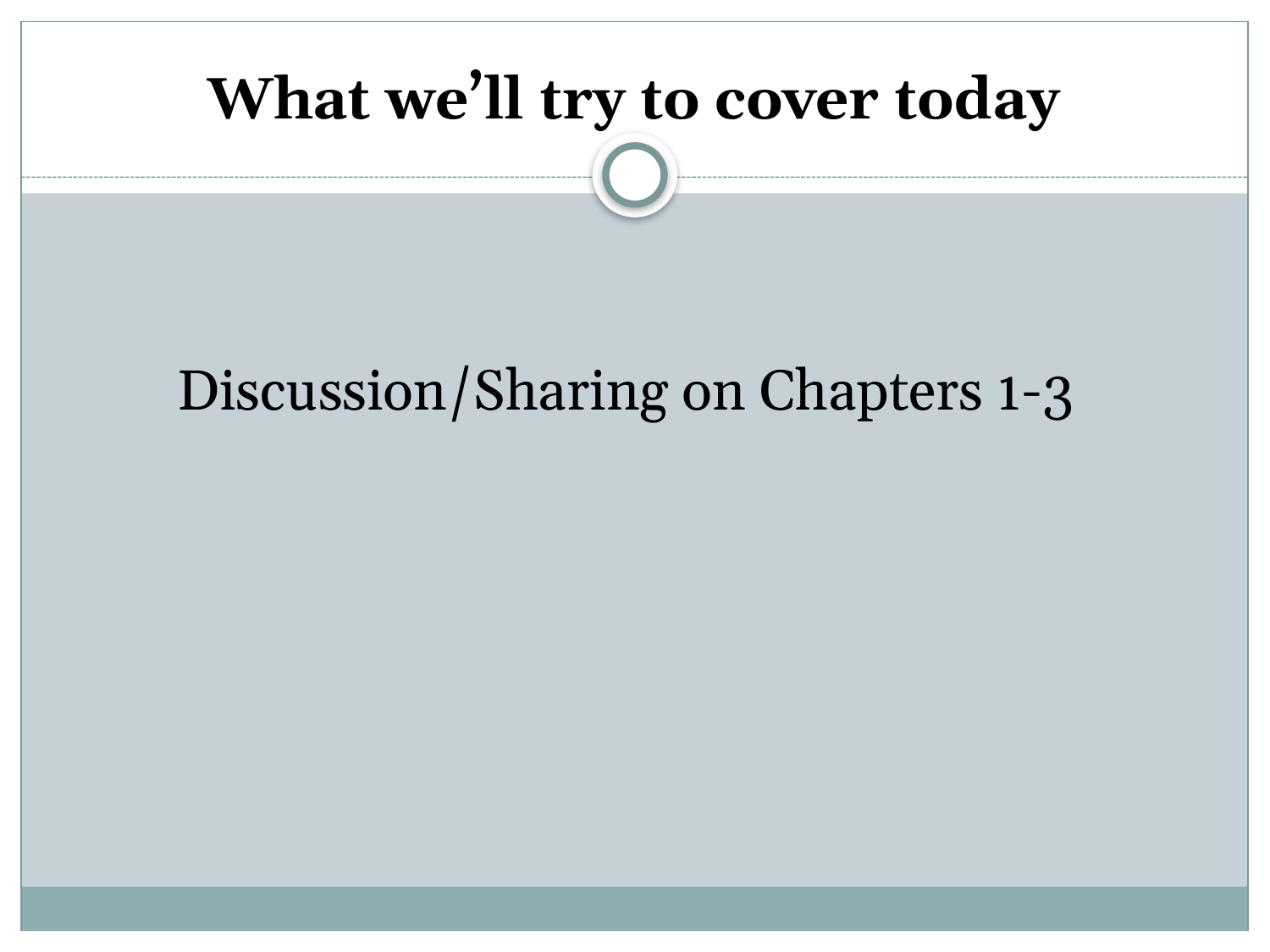

# What we’ll try to cover today

Discussion/Sharing on Chapters 1-3